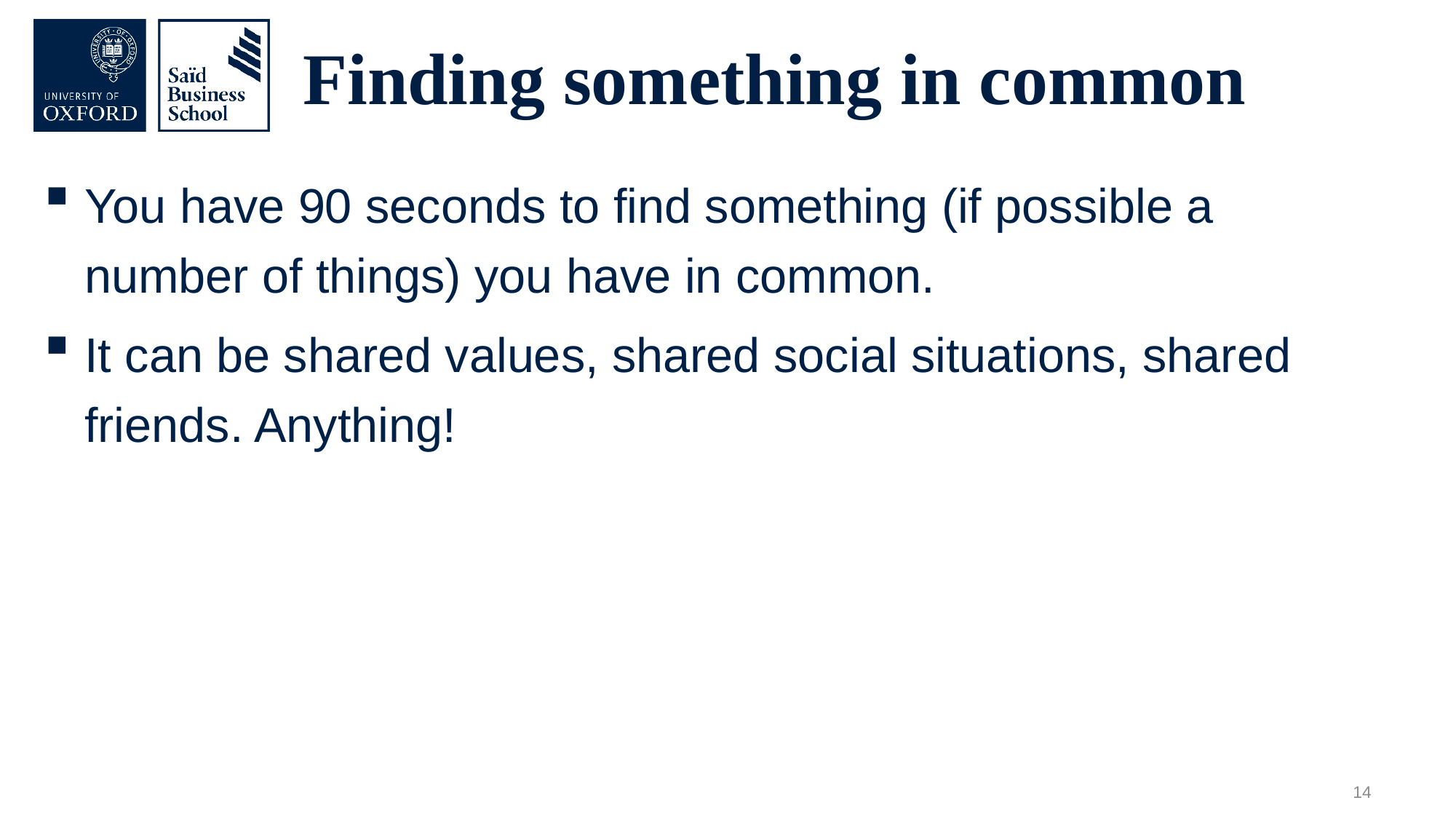

# Finding something in common
You have 90 seconds to find something (if possible a number of things) you have in common.
It can be shared values, shared social situations, shared friends. Anything!

14